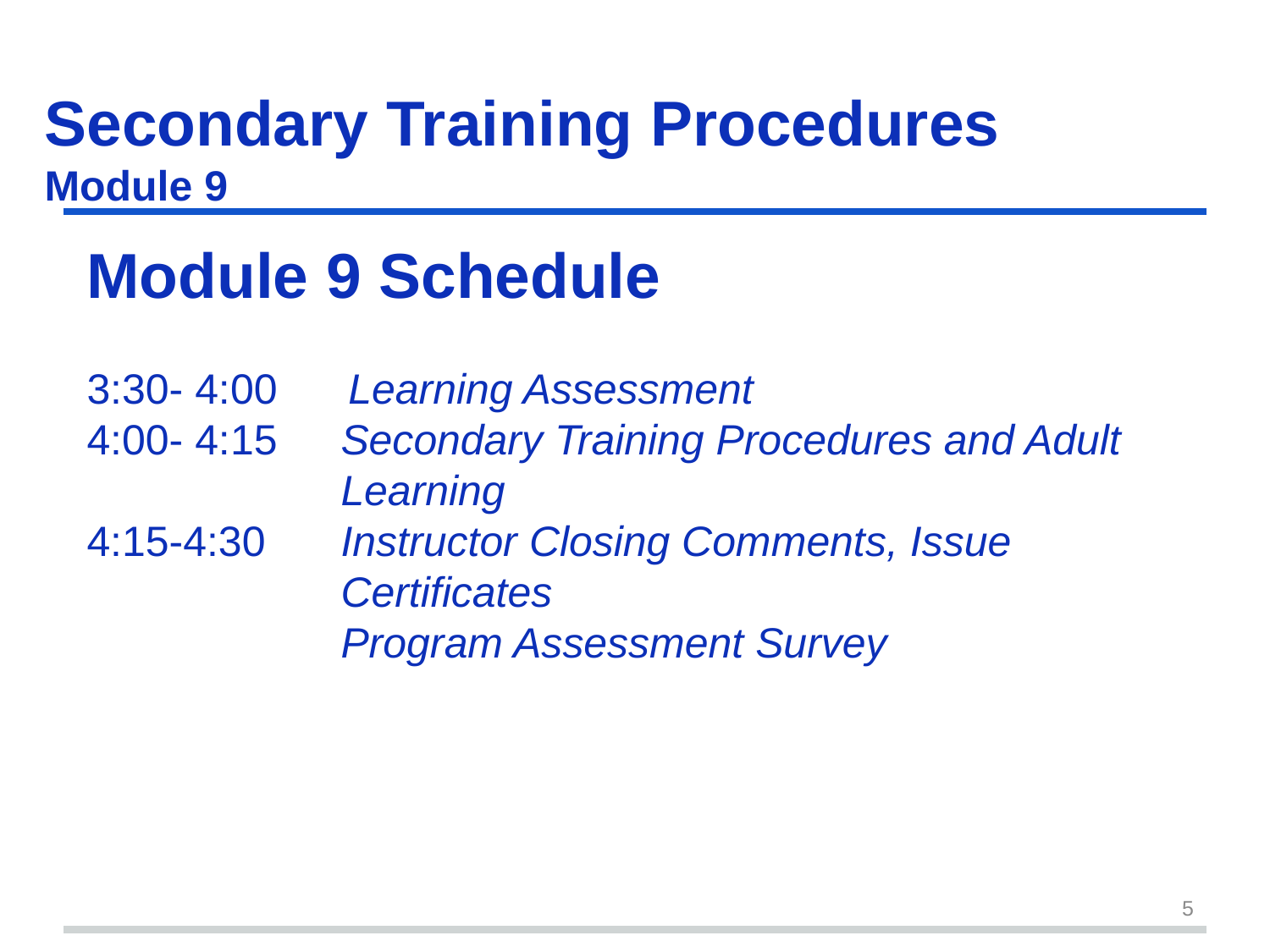

# Secondary Training Procedures Module 9
Module 9 Schedule

3:30- 4:00      Learning Assessment
4:00- 4:15	Secondary Training Procedures and Adult 		Learning
4:15-4:30	Instructor Closing Comments, Issue 			Certificates
		Program Assessment Survey

5